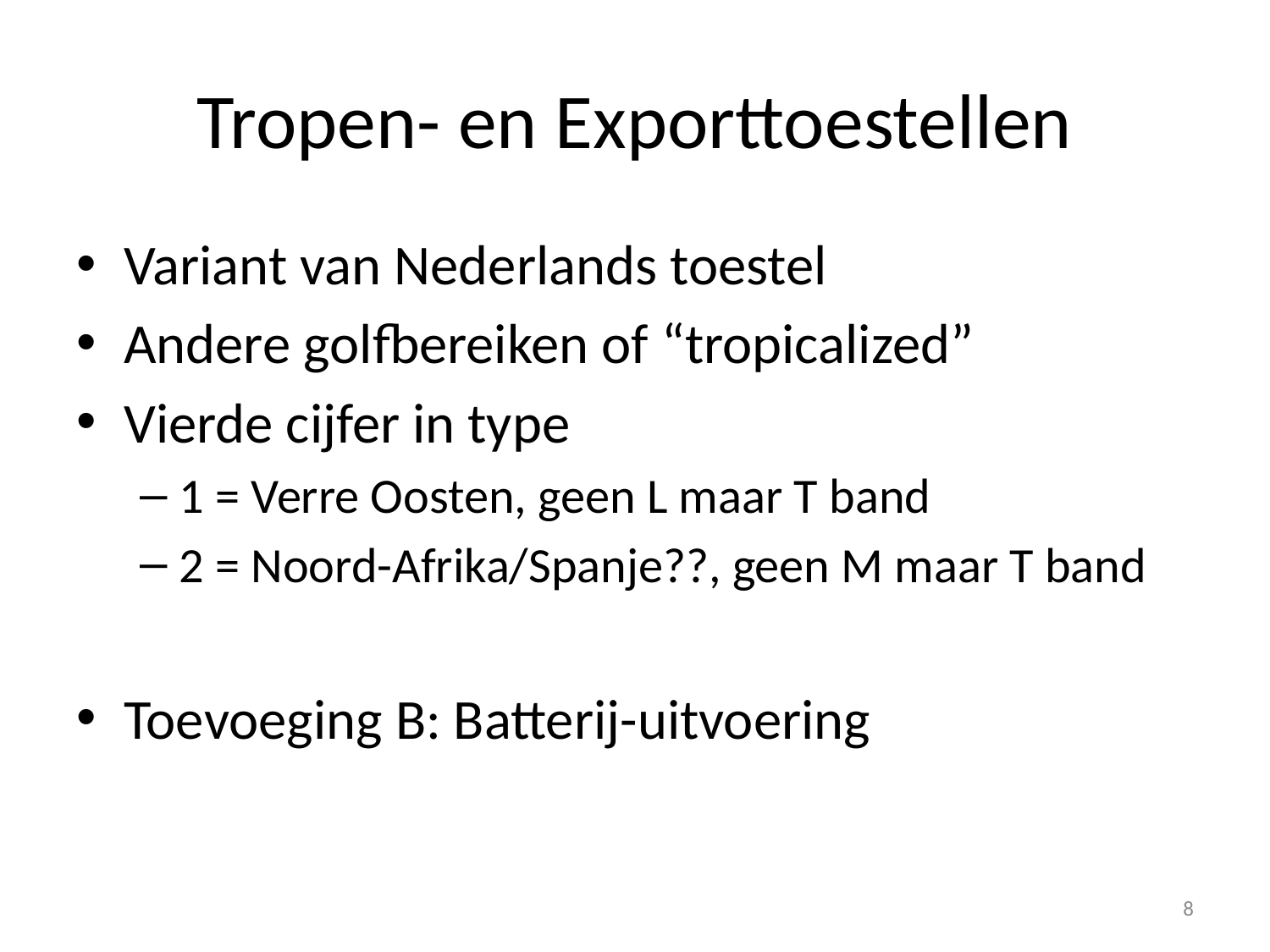

# Tropen- en Exporttoestellen
Variant van Nederlands toestel
Andere golfbereiken of “tropicalized”
Vierde cijfer in type
1 = Verre Oosten, geen L maar T band
2 = Noord-Afrika/Spanje??, geen M maar T band

Toevoeging B: Batterij-uitvoering
8